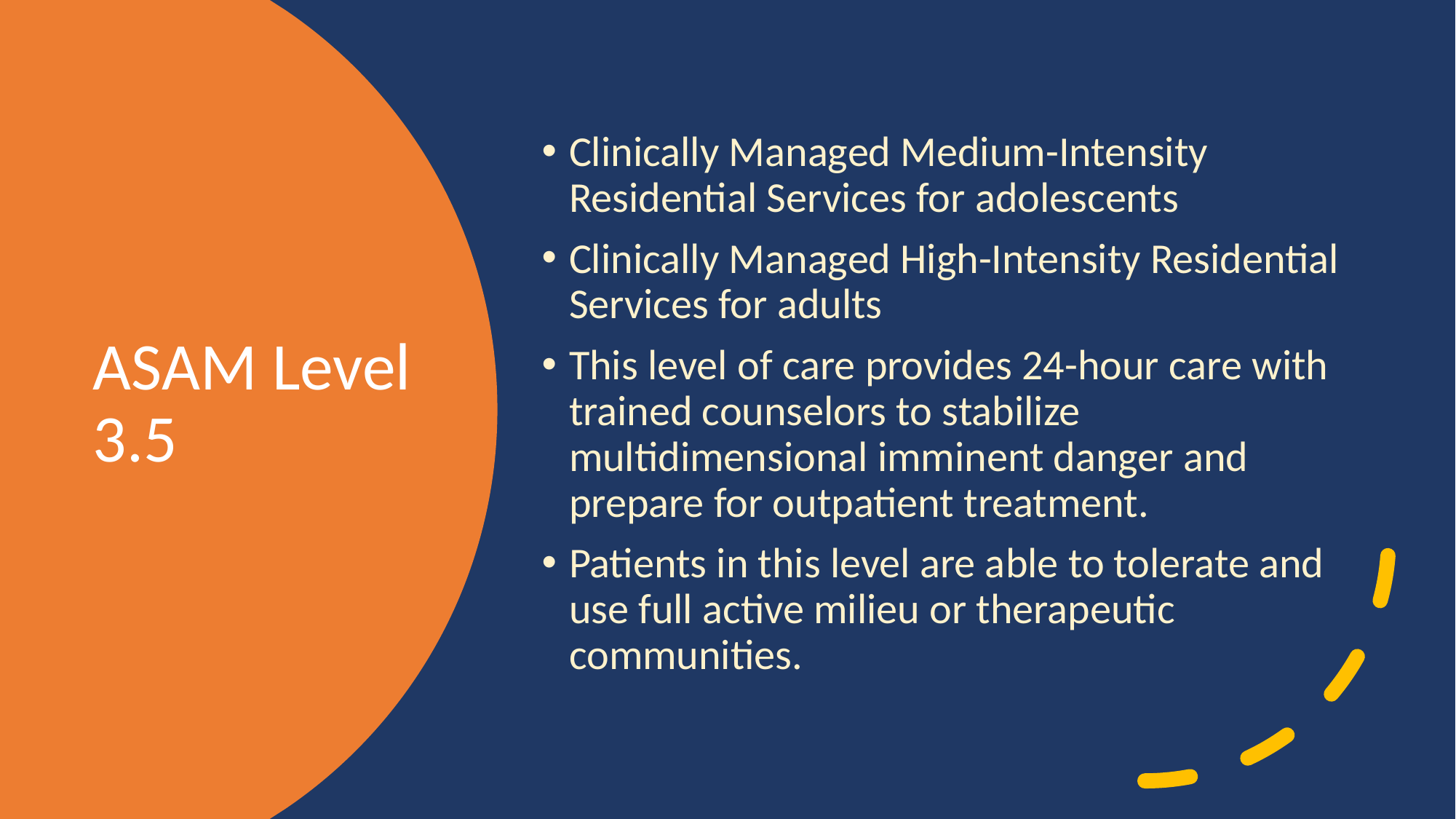

Clinically Managed Medium-Intensity Residential Services for adolescents
Clinically Managed High-Intensity Residential Services for adults
This level of care provides 24-hour care with trained counselors to stabilize multidimensional imminent danger and prepare for outpatient treatment.
Patients in this level are able to tolerate and use full active milieu or therapeutic communities.
# ASAM Level 3.5